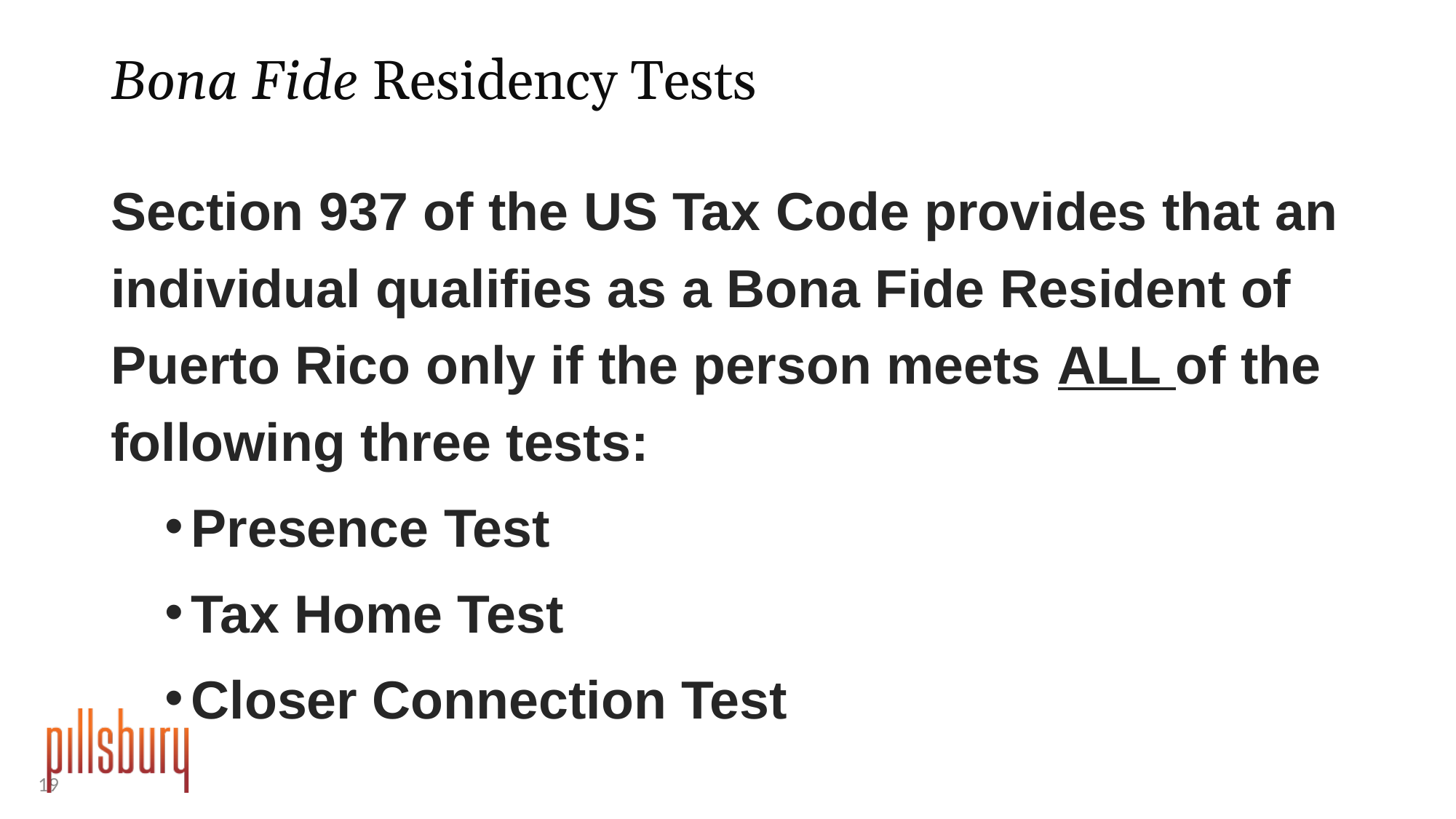

# Bona Fide Residency Tests
Section 937 of the US Tax Code provides that an individual qualifies as a Bona Fide Resident of Puerto Rico only if the person meets ALL of the following three tests:
Presence Test
Tax Home Test
Closer Connection Test